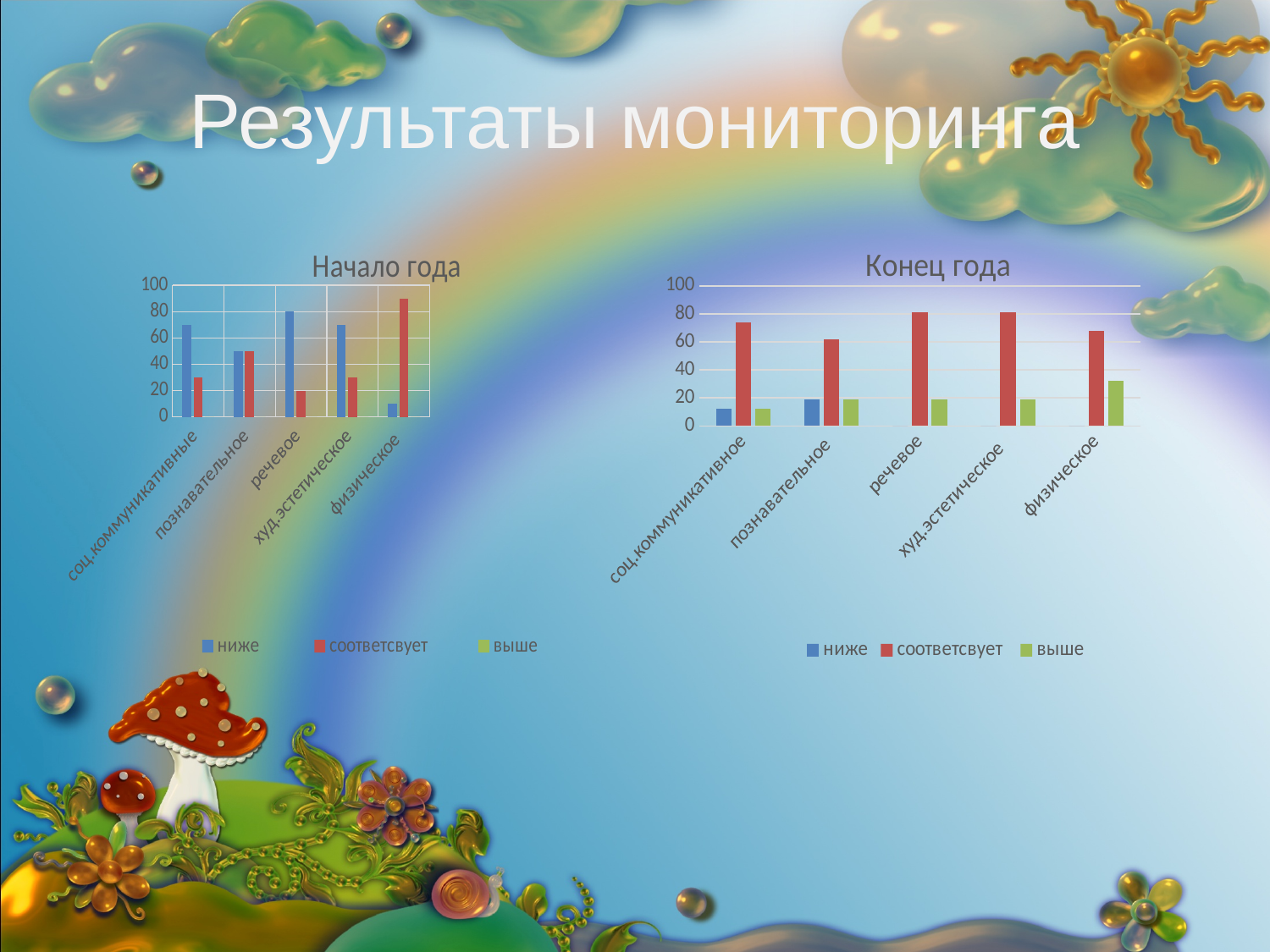

# Результаты мониторинга

### Chart: Конец года

| Category | ниже | соответсвует  | выше |
|---|---|---|---|
| соц.коммуникативное | 12.0 | 74.0 | 12.0 |
| познавательное  | 19.0 | 62.0 | 19.0 |
| речевое | 0.0 | 81.0 | 19.0 |
| худ.эстетическое   | 0.0 | 81.0 | 19.0 |
| физическое | 0.0 | 68.0 | 32.0 |

### Chart: Начало года

| Category | ниже  | соответсвует | выше |
|---|---|---|---|
| соц.коммуникативные  | 70.0 | 30.0 | 0.0 |
| познавательное  | 50.0 | 50.0 | 0.0 |
| речевое  | 80.0 | 20.0 | 0.0 |
| худ.эстетическое  | 70.0 | 30.0 | 0.0 |
| физическое   | 10.0 | 90.0 | 0.0 |